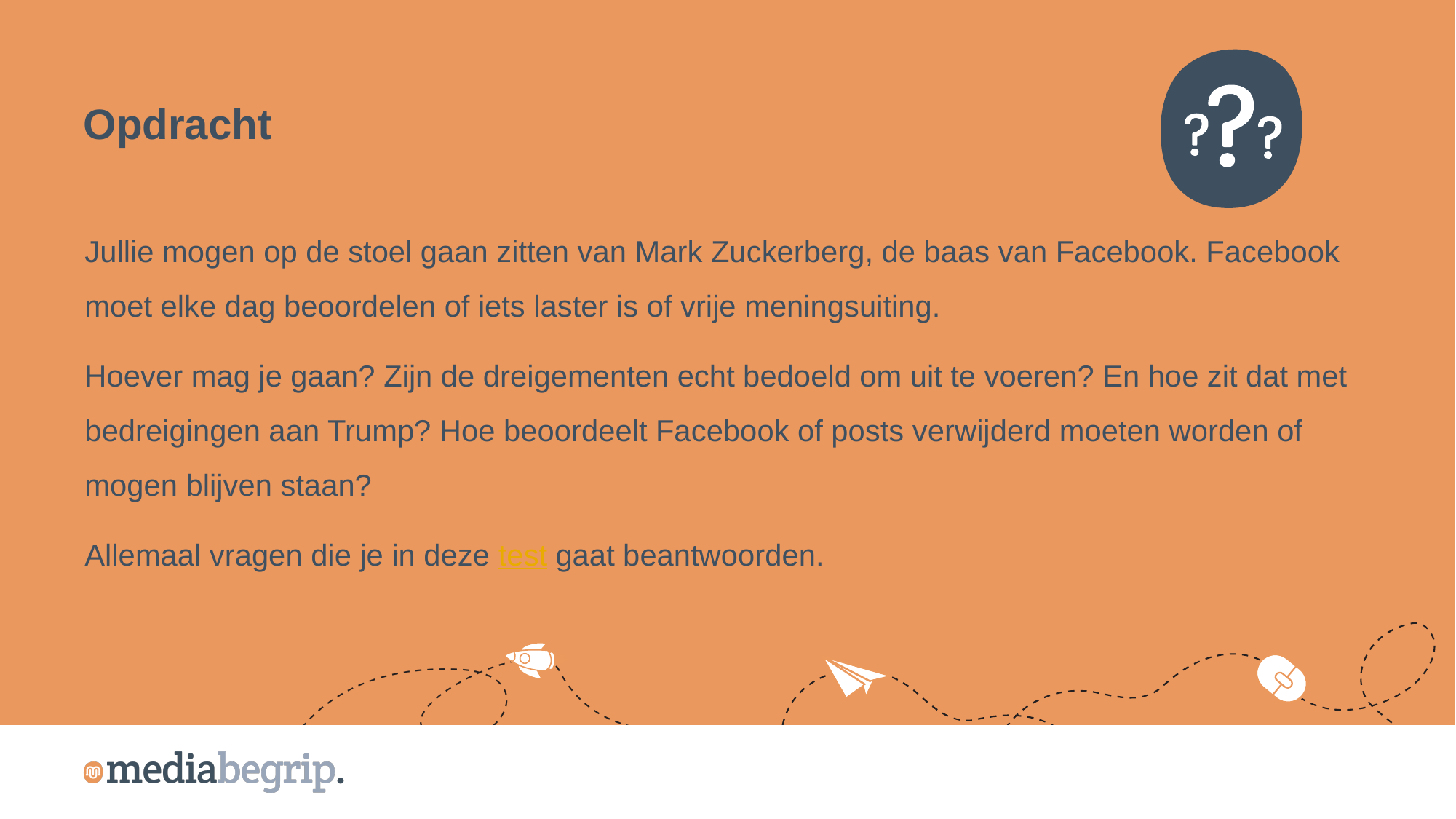

Opdracht
Jullie mogen op de stoel gaan zitten van Mark Zuckerberg, de baas van Facebook. Facebook moet elke dag beoordelen of iets laster is of vrije meningsuiting.
Hoever mag je gaan? Zijn de dreigementen echt bedoeld om uit te voeren? En hoe zit dat met bedreigingen aan Trump? Hoe beoordeelt Facebook of posts verwijderd moeten worden of mogen blijven staan?
Allemaal vragen die je in deze test gaat beantwoorden.